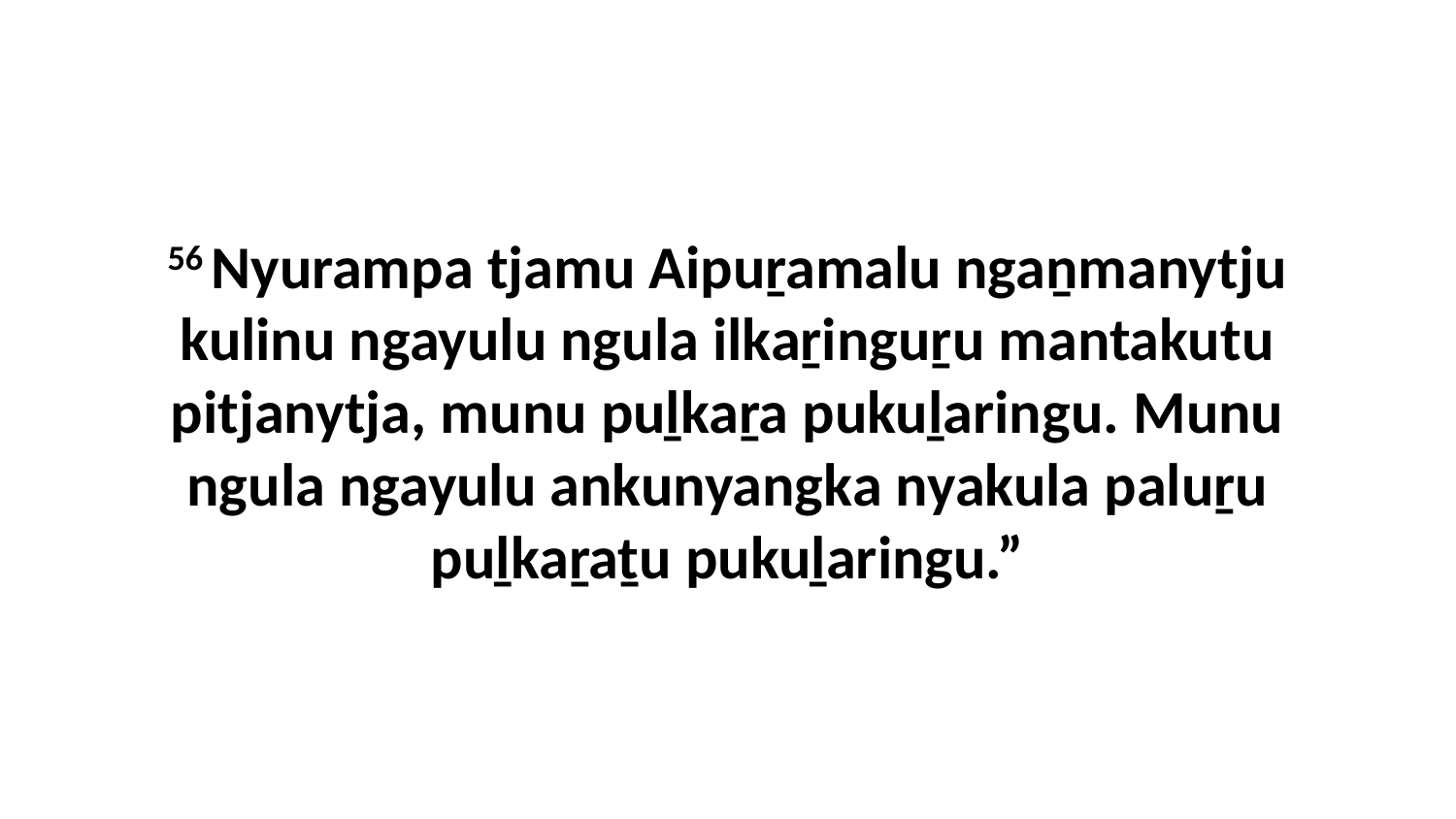

56 Nyurampa tjamu Aipuṟamalu ngaṉmanytju kulinu ngayulu ngula ilkaṟinguṟu mantakutu pitjanytja, munu puḻkaṟa pukuḻaringu. Munu ngula ngayulu ankunyangka nyakula paluṟu puḻkaṟaṯu pukuḻaringu.”